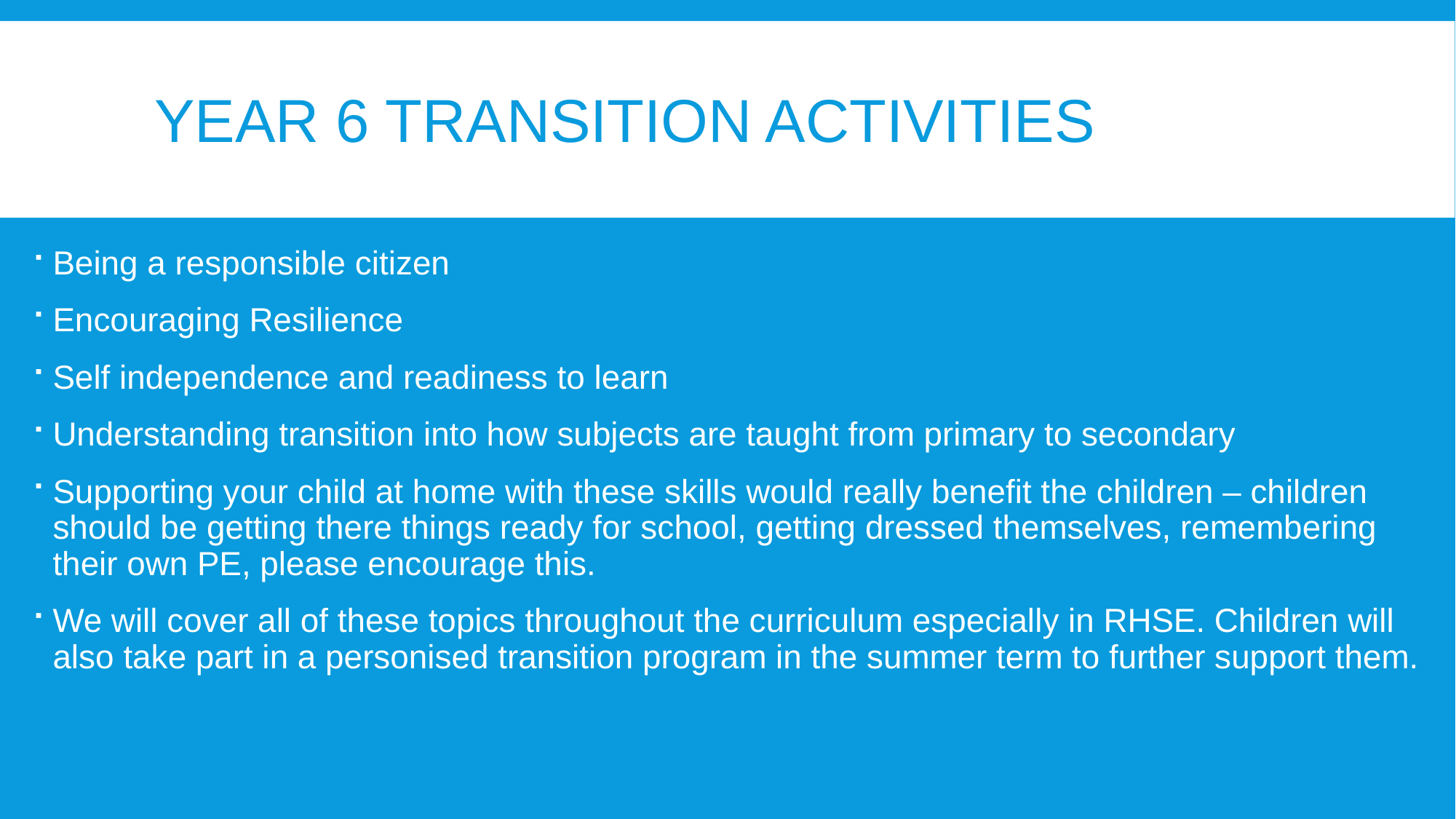

# Year 6 Transition Activities
Being a responsible citizen
Encouraging Resilience
Self independence and readiness to learn
Understanding transition into how subjects are taught from primary to secondary
Supporting your child at home with these skills would really benefit the children – children should be getting there things ready for school, getting dressed themselves, remembering their own PE, please encourage this.
We will cover all of these topics throughout the curriculum especially in RHSE. Children will also take part in a personised transition program in the summer term to further support them.